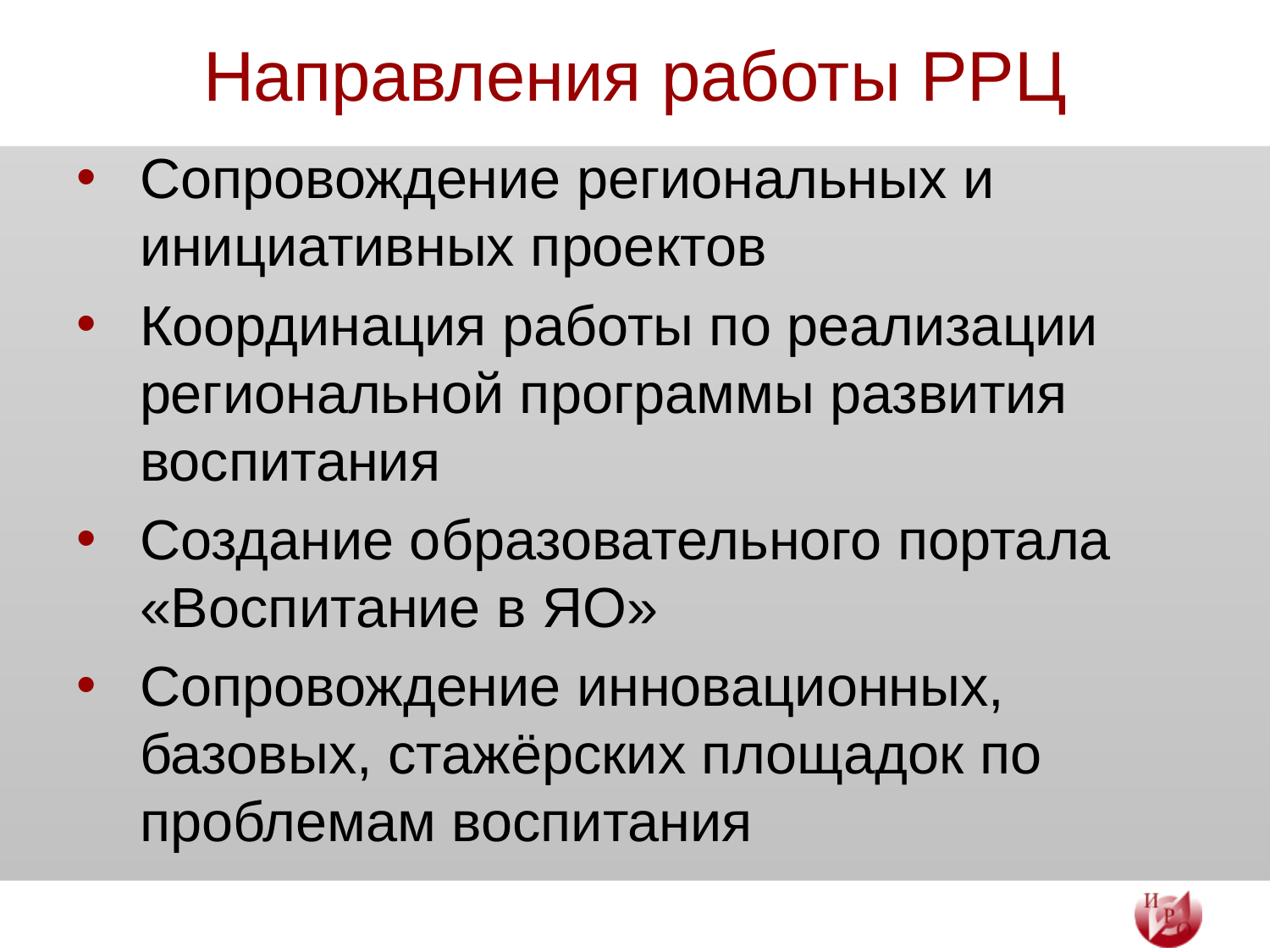

# Направления работы РРЦ
Сопровождение региональных и инициативных проектов
Координация работы по реализации региональной программы развития воспитания
Создание образовательного портала «Воспитание в ЯО»
Сопровождение инновационных, базовых, стажёрских площадок по проблемам воспитания